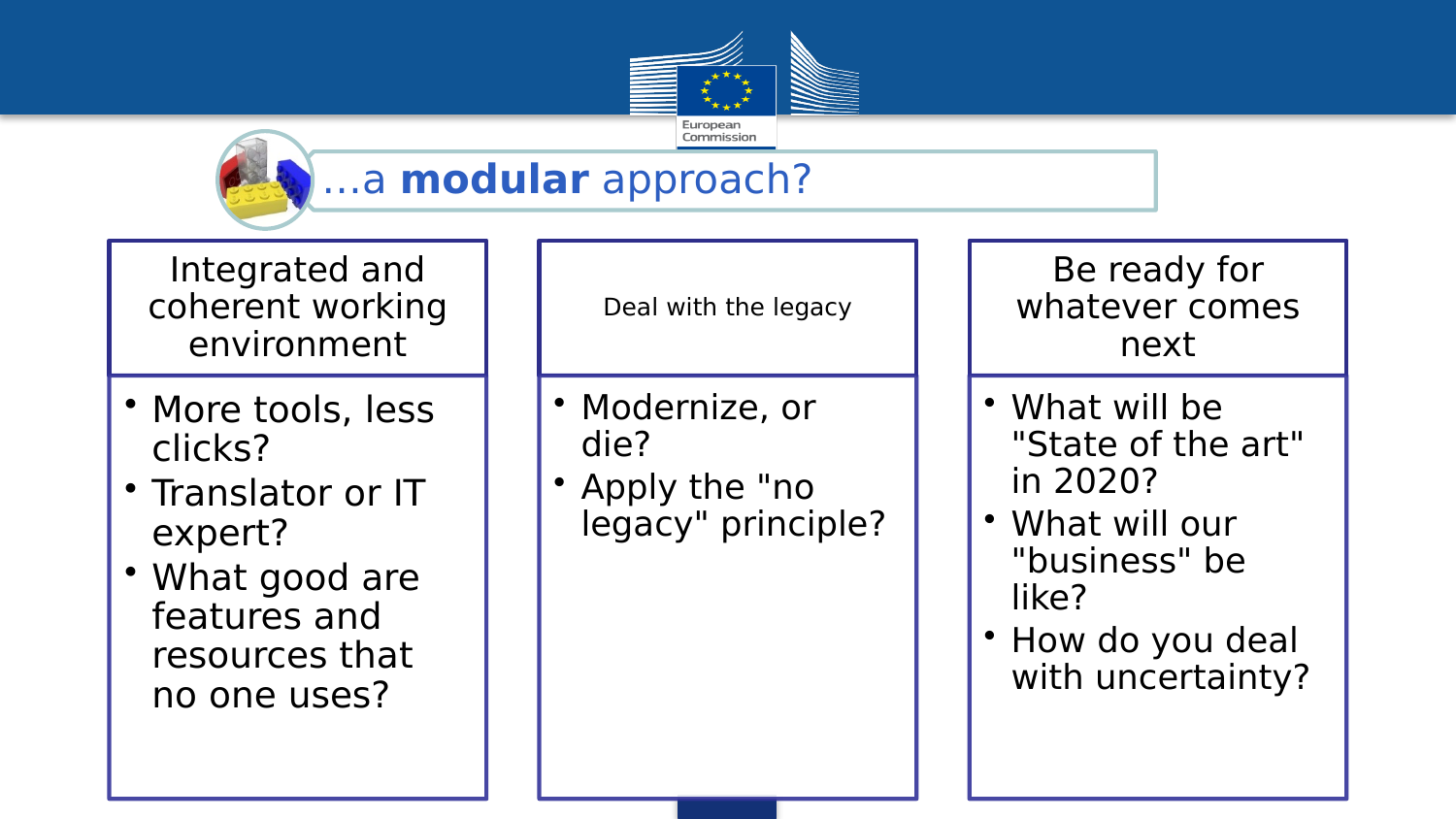

…a modular approach?
Integrated and coherent working environment
More tools, less clicks?
Translator or IT expert?
What good are features and resources that no one uses?

Deal with the legacy
Modernize, or die?
Apply the "no legacy" principle?
Be ready for whatever comes next
What will be  "State of the art" in 2020?
What will our "business" be like?
How do you deal with uncertainty?